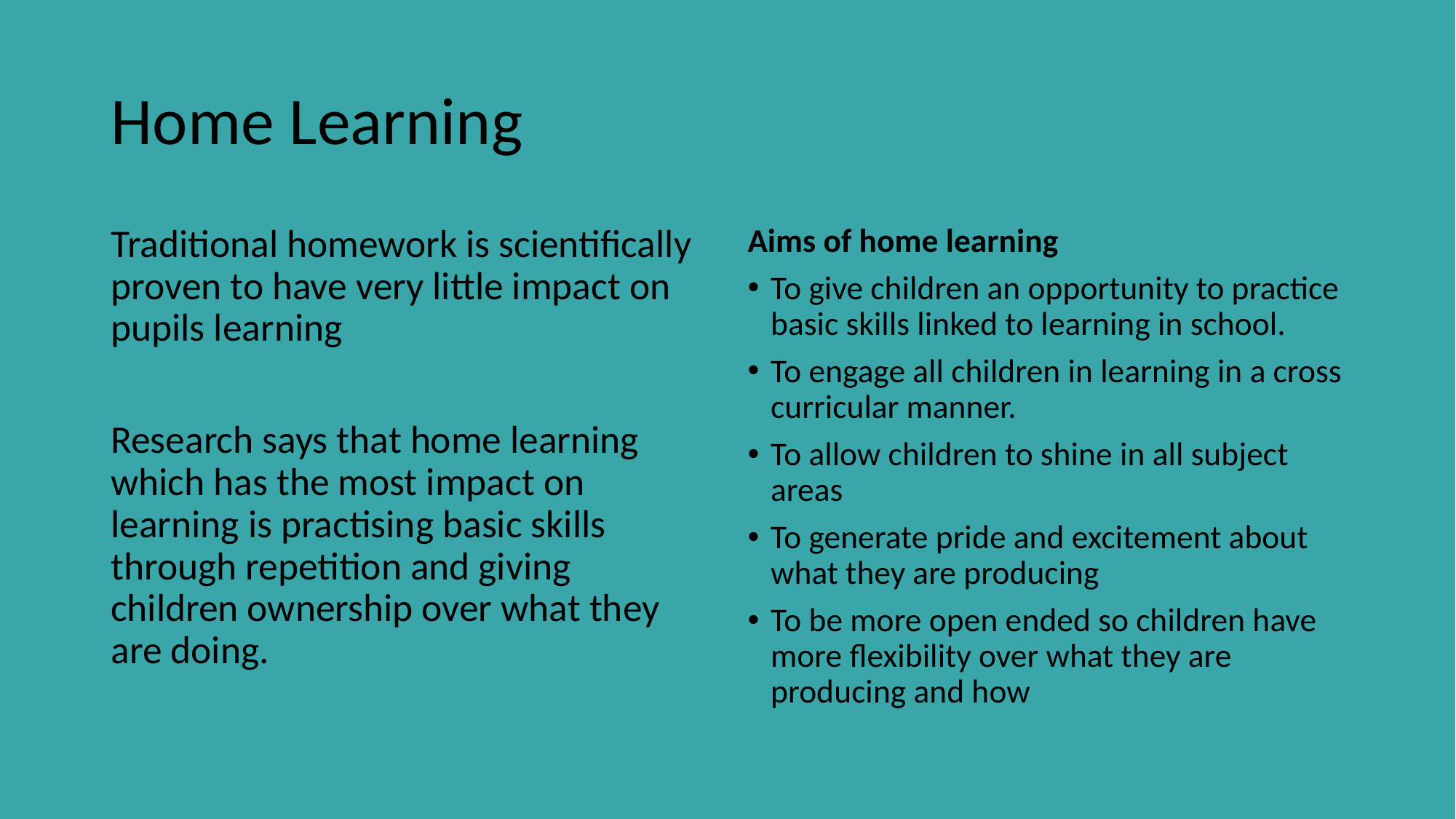

# Home Learning
Traditional homework is scientifically proven to have very little impact on pupils learning

Research says that home learning which has the most impact on learning is practising basic skills through repetition and giving children ownership over what they are doing.

Aims of home learning
To give children an opportunity to practice basic skills linked to learning in school.
To engage all children in learning in a cross curricular manner.
To allow children to shine in all subject areas
To generate pride and excitement about what they are producing
To be more open ended so children have more flexibility over what they are producing and how